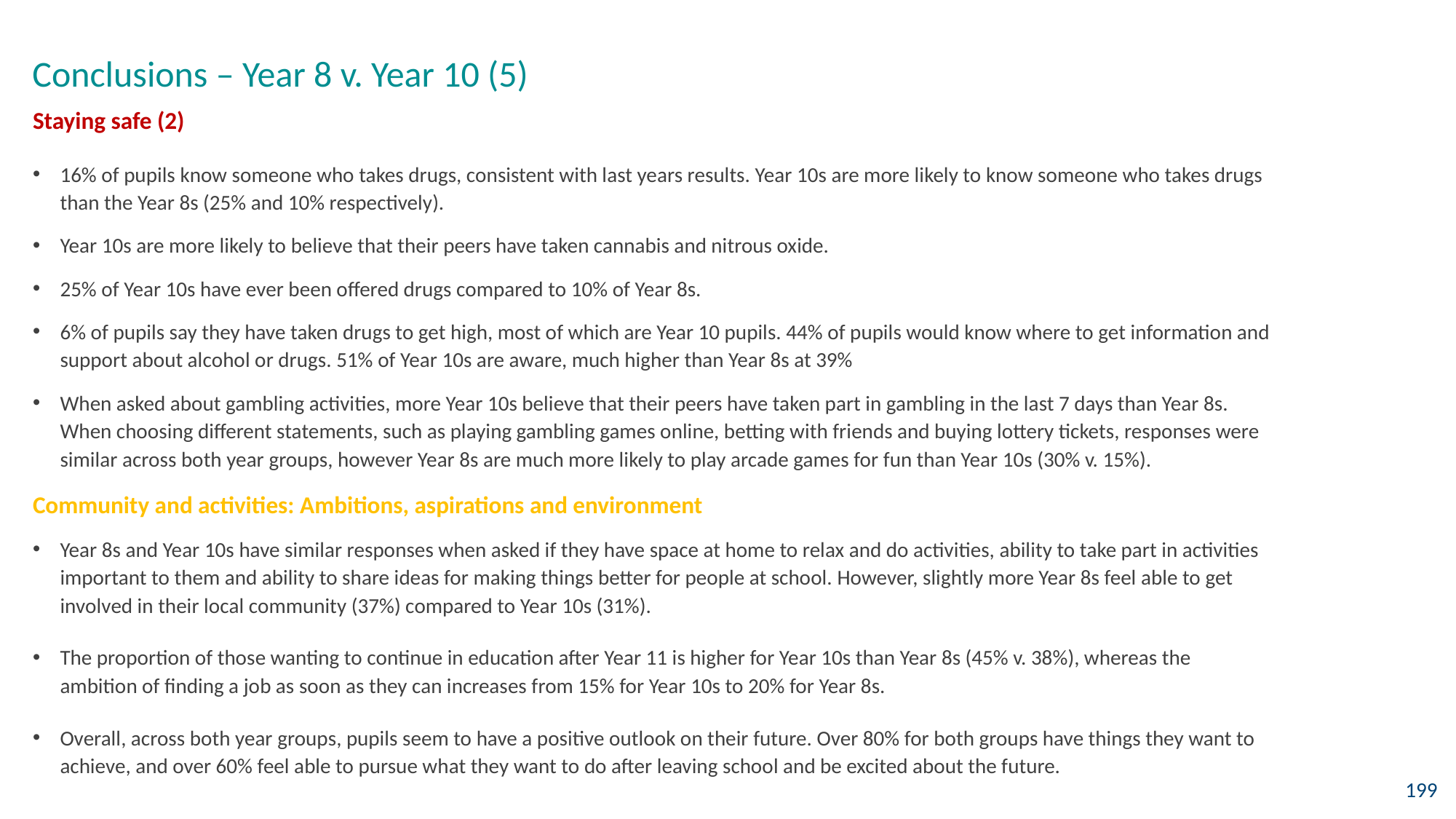

Conclusions – Year 8 v. Year 10 (5)
Staying safe (2)
16% of pupils know someone who takes drugs, consistent with last years results. Year 10s are more likely to know someone who takes drugs than the Year 8s (25% and 10% respectively).
Year 10s are more likely to believe that their peers have taken cannabis and nitrous oxide.
25% of Year 10s have ever been offered drugs compared to 10% of Year 8s.
6% of pupils say they have taken drugs to get high, most of which are Year 10 pupils. 44% of pupils would know where to get information and support about alcohol or drugs. 51% of Year 10s are aware, much higher than Year 8s at 39%
When asked about gambling activities, more Year 10s believe that their peers have taken part in gambling in the last 7 days than Year 8s. When choosing different statements, such as playing gambling games online, betting with friends and buying lottery tickets, responses were similar across both year groups, however Year 8s are much more likely to play arcade games for fun than Year 10s (30% v. 15%).
Community and activities: Ambitions, aspirations and environment
Year 8s and Year 10s have similar responses when asked if they have space at home to relax and do activities, ability to take part in activities important to them and ability to share ideas for making things better for people at school. However, slightly more Year 8s feel able to get involved in their local community (37%) compared to Year 10s (31%).
The proportion of those wanting to continue in education after Year 11 is higher for Year 10s than Year 8s (45% v. 38%), whereas the ambition of finding a job as soon as they can increases from 15% for Year 10s to 20% for Year 8s.
Overall, across both year groups, pupils seem to have a positive outlook on their future. Over 80% for both groups have things they want to achieve, and over 60% feel able to pursue what they want to do after leaving school and be excited about the future.